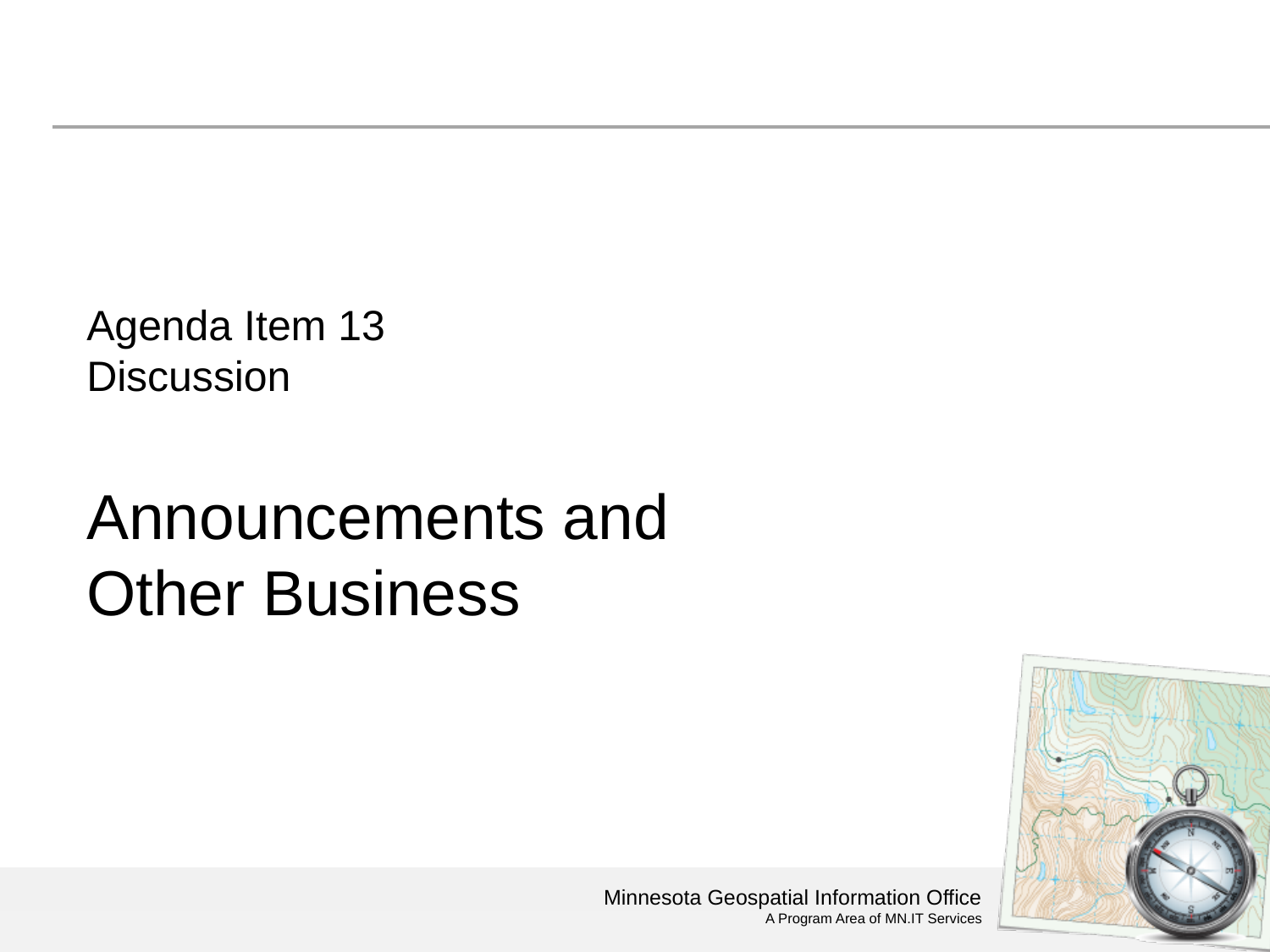

# Agenda Item 13 Discussion Announcements and Other Business